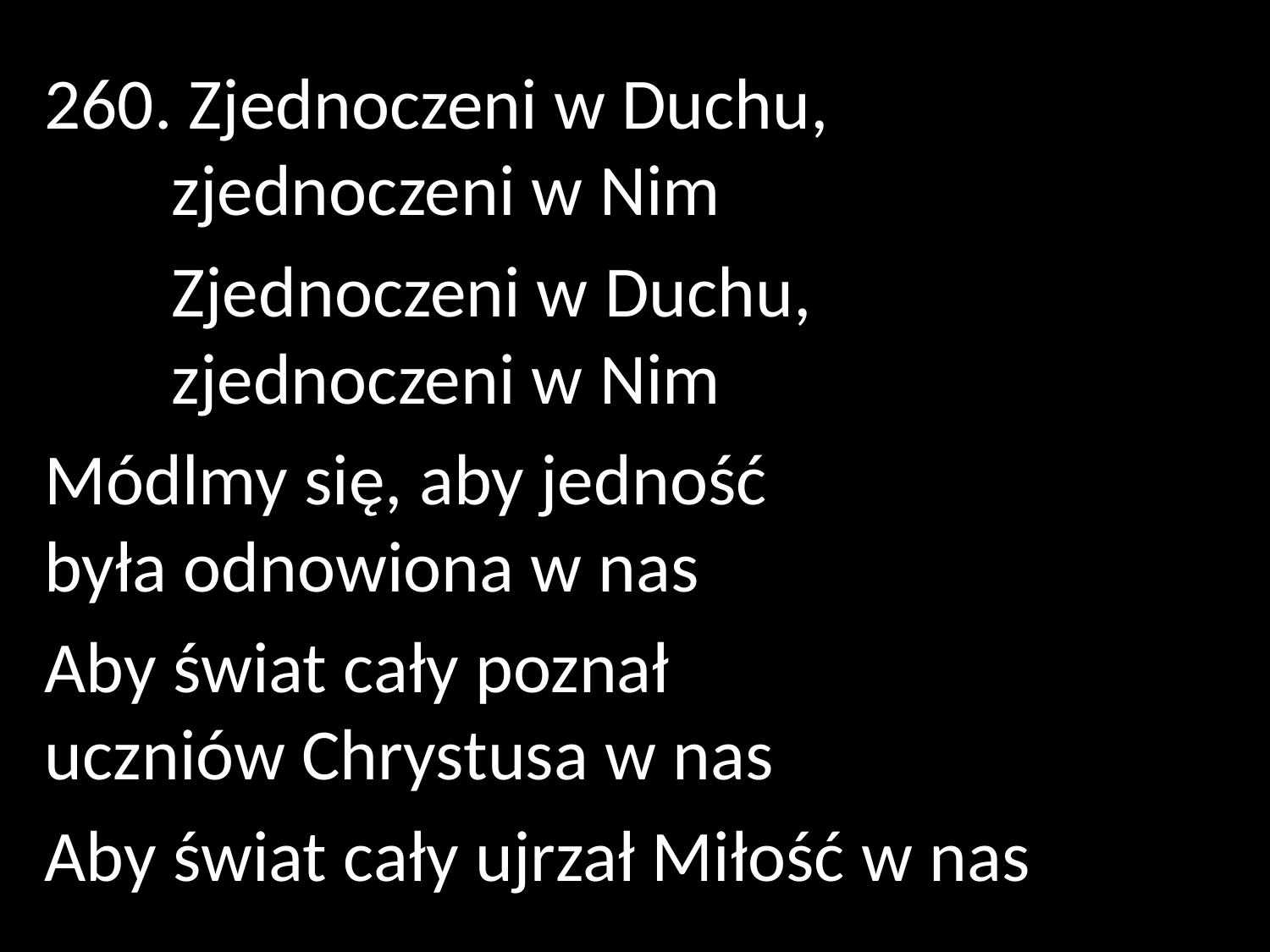

260. Zjednoczeni w Duchu,
	zjednoczeni w Nim
	Zjednoczeni w Duchu,
	zjednoczeni w Nim
Módlmy się, aby jedność
była odnowiona w nas
Aby świat cały poznał
uczniów Chrystusa w nas
Aby świat cały ujrzał Miłość w nas